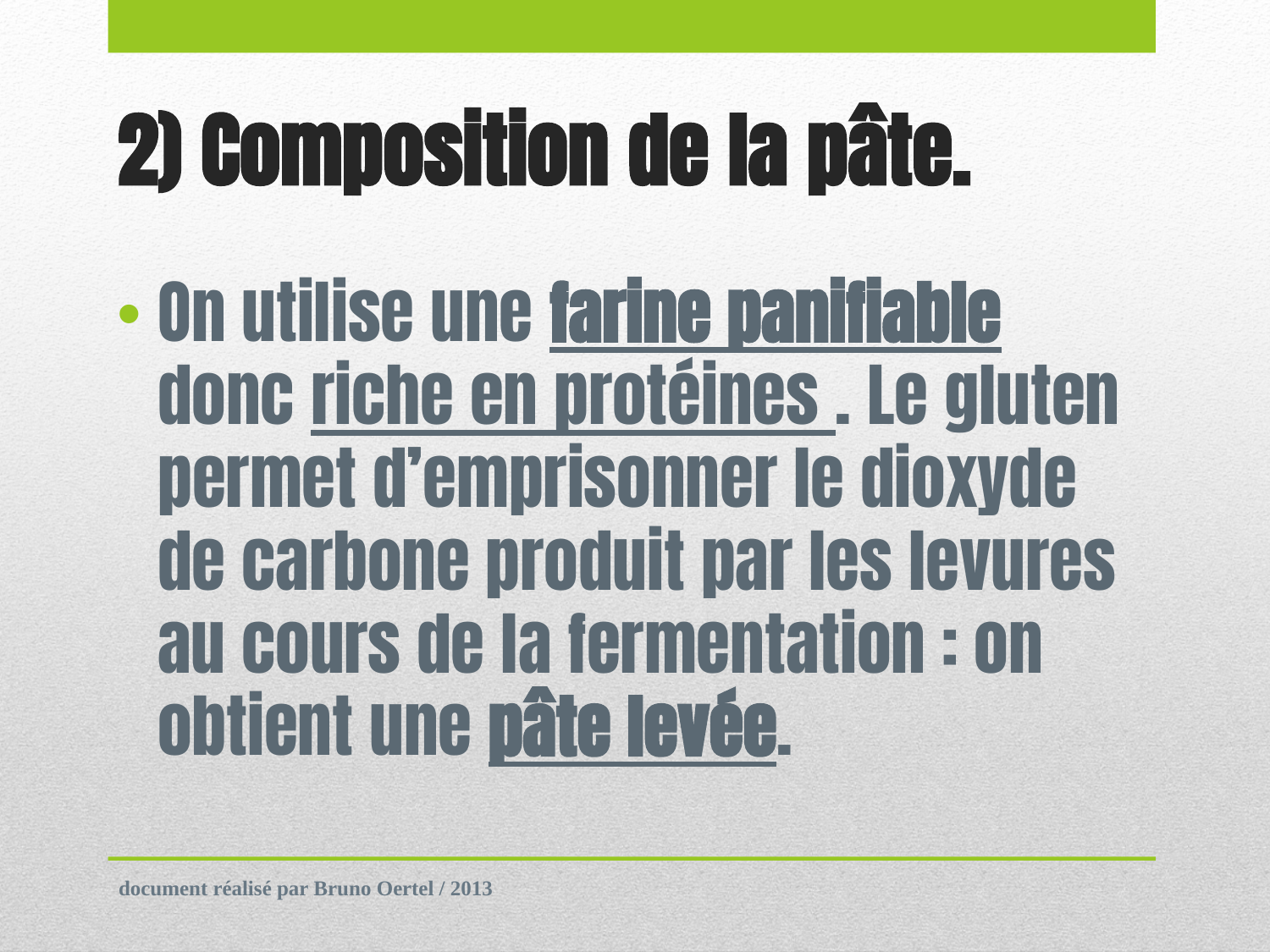

# 2) Composition de la pâte.
On utilise une farine panifiable donc riche en protéines . Le gluten permet d’emprisonner le dioxyde de carbone produit par les levures au cours de la fermentation : on obtient une pâte levée.

document réalisé par Bruno Oertel / 2013